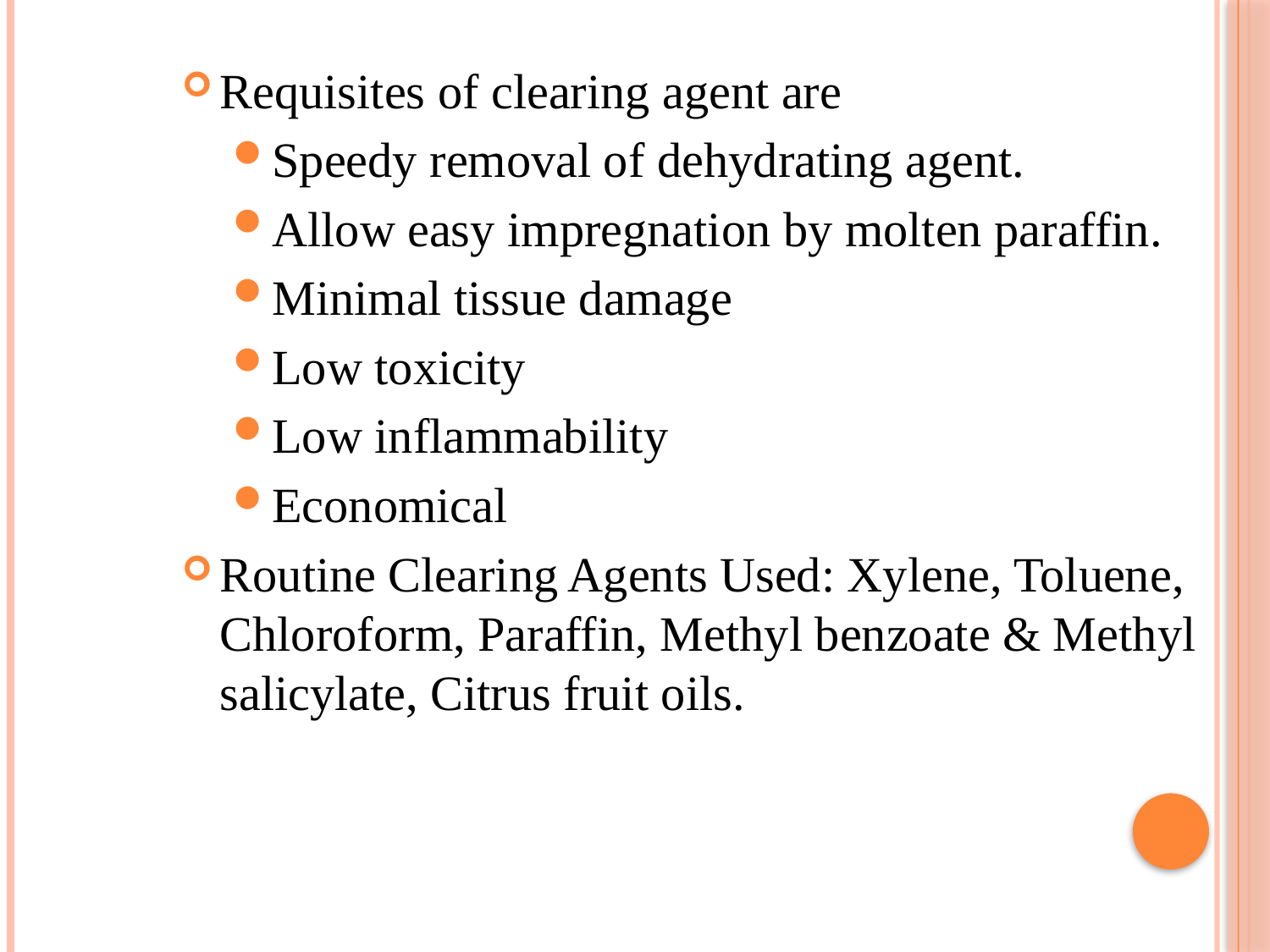

Requisites of clearing agent are
Speedy removal of dehydrating agent.
Allow easy impregnation by molten paraffin.
Minimal tissue damage
Low toxicity
Low inflammability
Economical
Routine Clearing Agents Used: Xylene, Toluene, Chloroform, Paraffin, Methyl benzoate & Methyl salicylate, Citrus fruit oils.